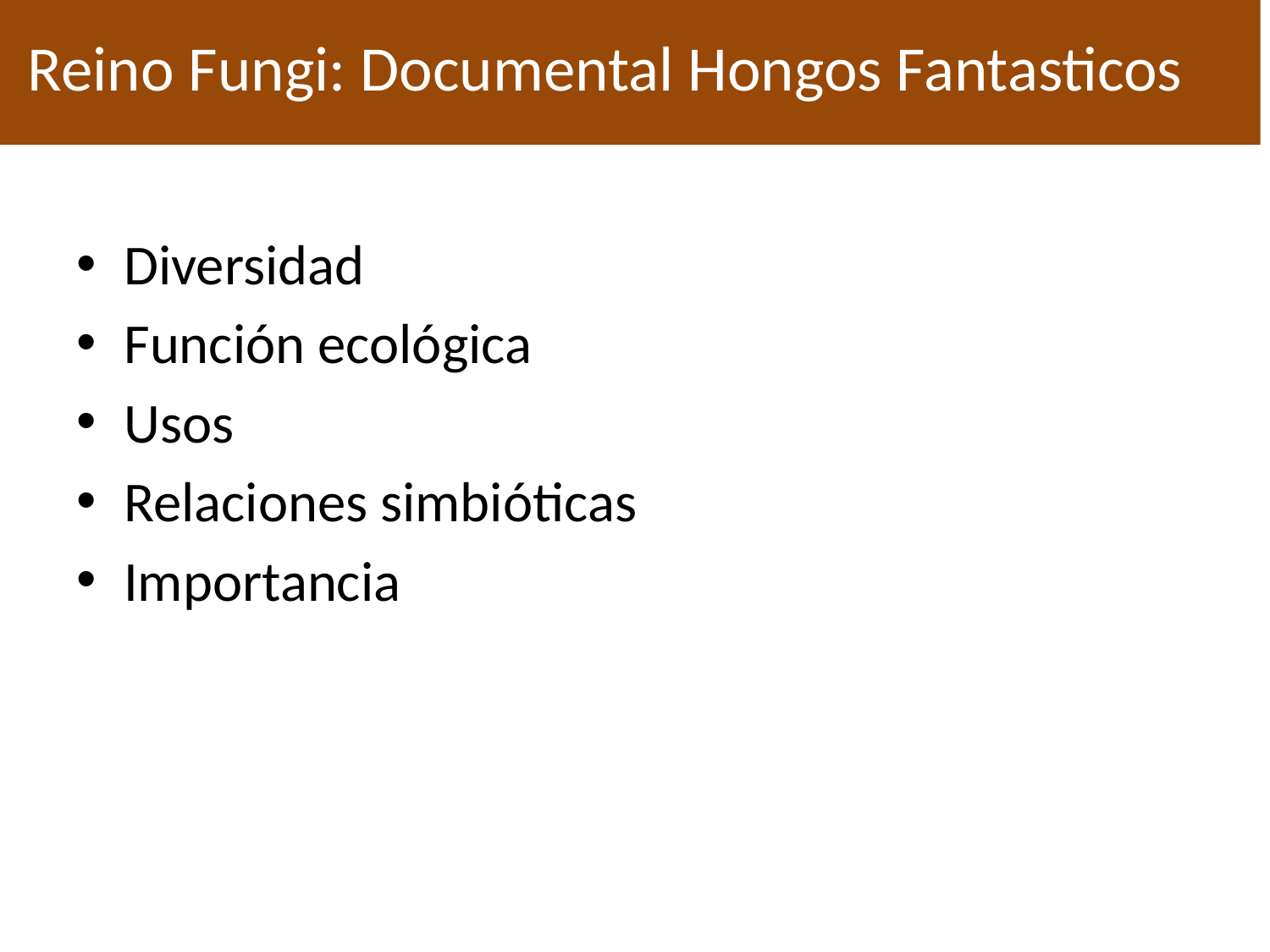

# Reino Fungi: Documental Hongos Fantasticos
Diversidad
Función ecológica
Usos
Relaciones simbióticas
Importancia